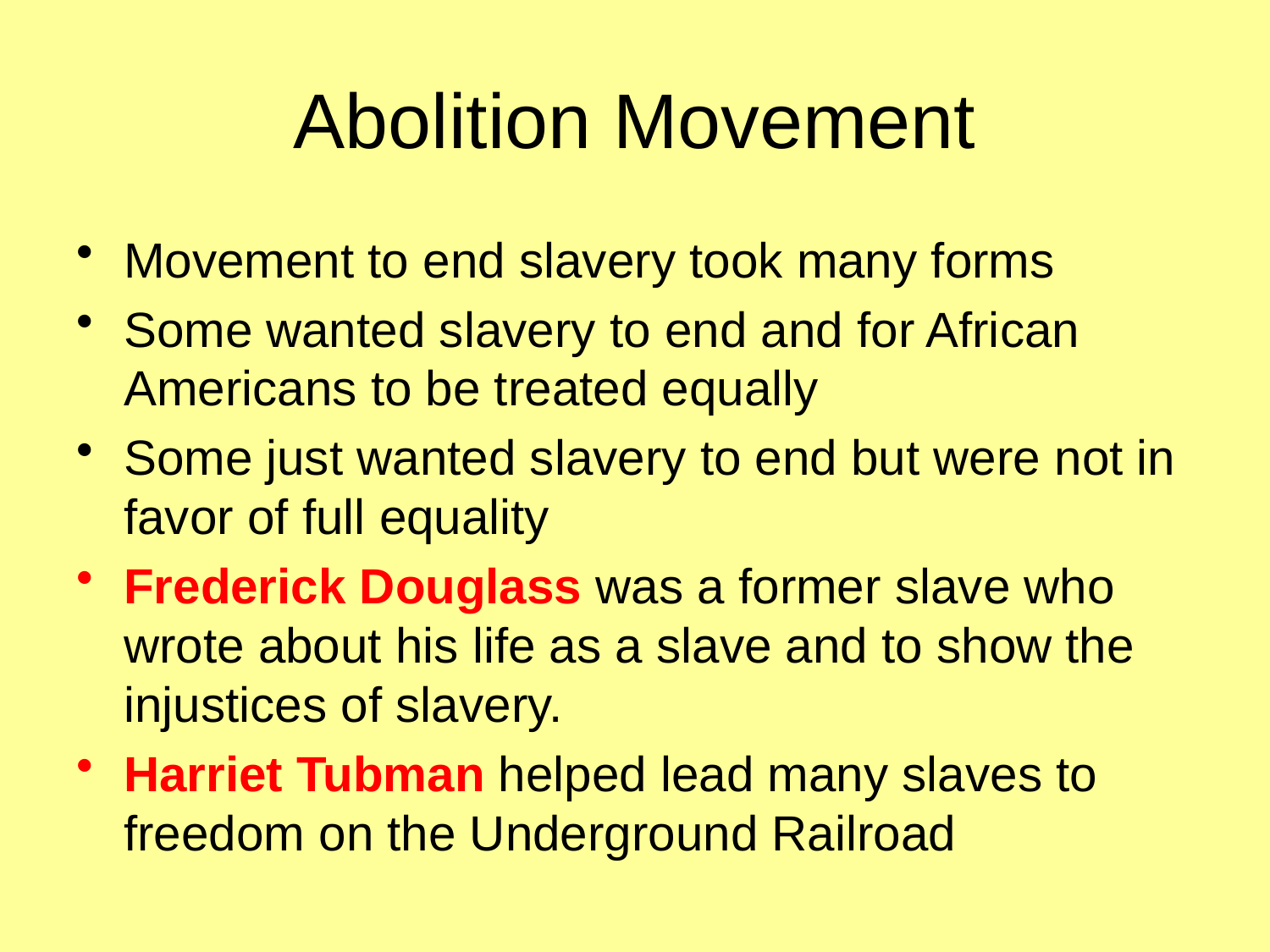

# Abolition Movement
Movement to end slavery took many forms
Some wanted slavery to end and for African Americans to be treated equally
Some just wanted slavery to end but were not in favor of full equality
Frederick Douglass was a former slave who wrote about his life as a slave and to show the injustices of slavery.
Harriet Tubman helped lead many slaves to freedom on the Underground Railroad